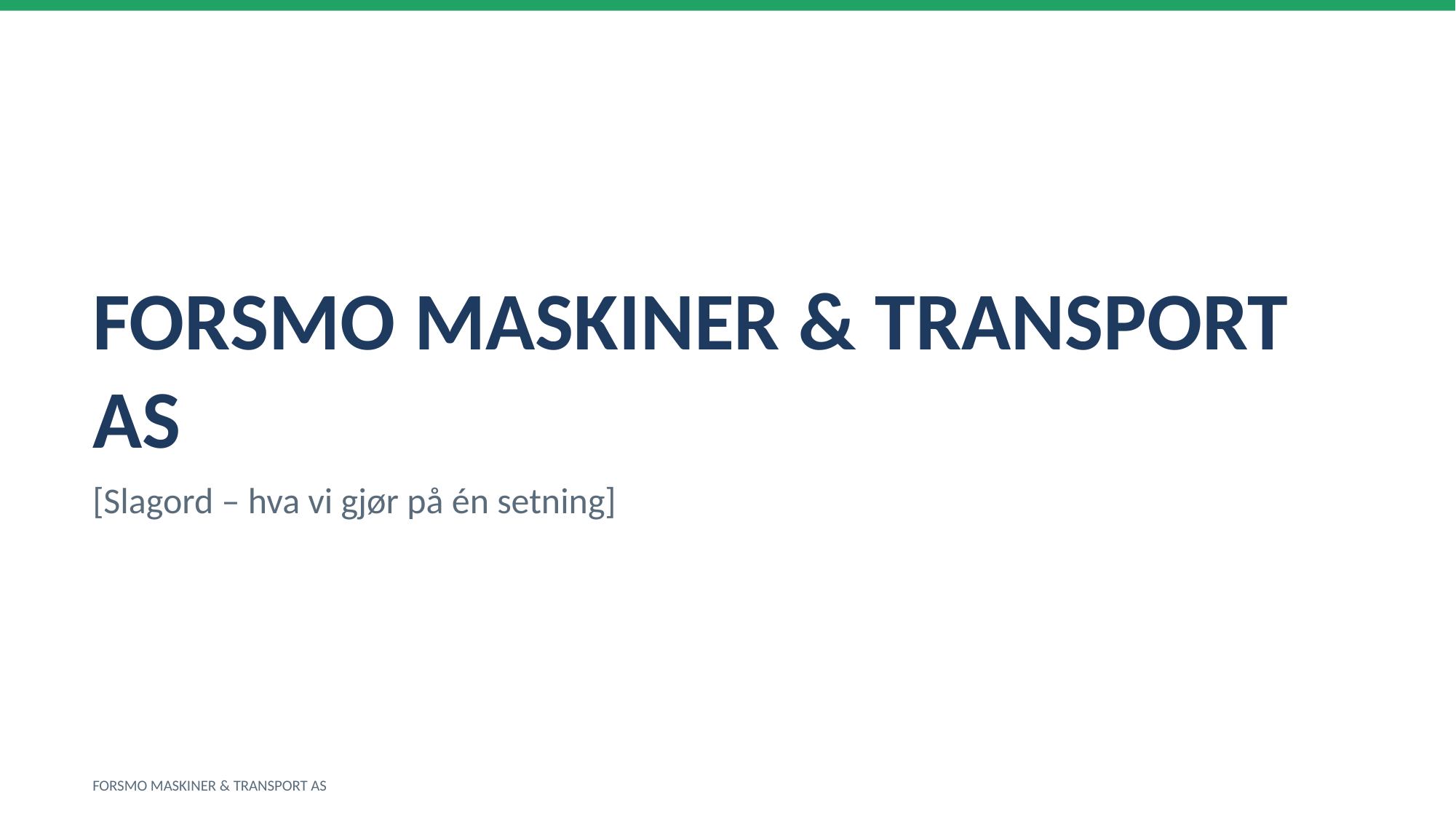

FORSMO MASKINER & TRANSPORT AS
[Slagord – hva vi gjør på én setning]
FORSMO MASKINER & TRANSPORT AS